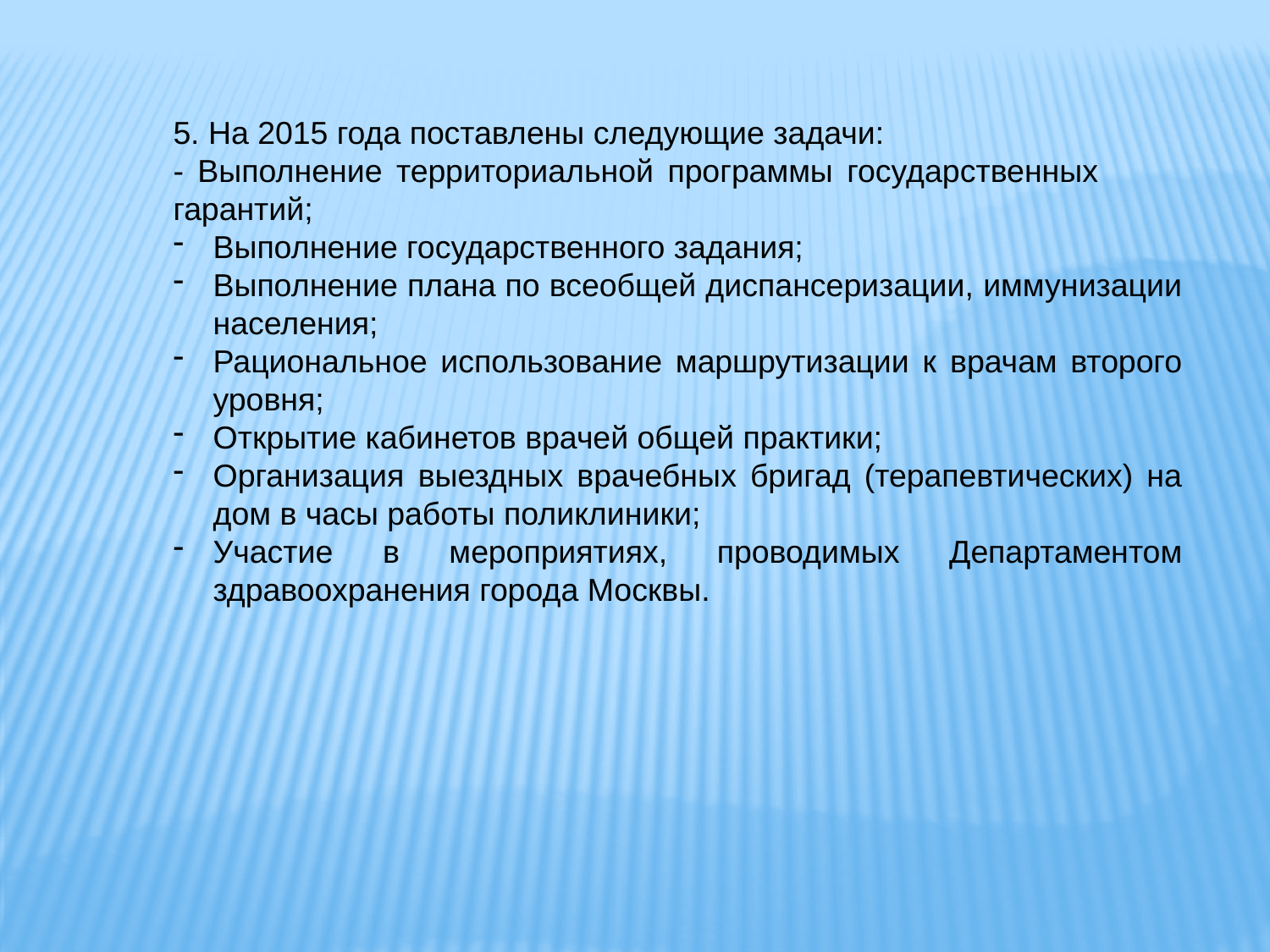

5. На 2015 года поставлены следующие задачи:
- Выполнение территориальной программы государственных       гарантий;
Выполнение государственного задания;
Выполнение плана по всеобщей диспансеризации, иммунизации населения;
Рациональное использование маршрутизации к врачам второго уровня;
Открытие кабинетов врачей общей практики;
Организация выездных врачебных бригад (терапевтических) на дом в часы работы поликлиники;
Участие в мероприятиях, проводимых Департаментом здравоохранения города Москвы.